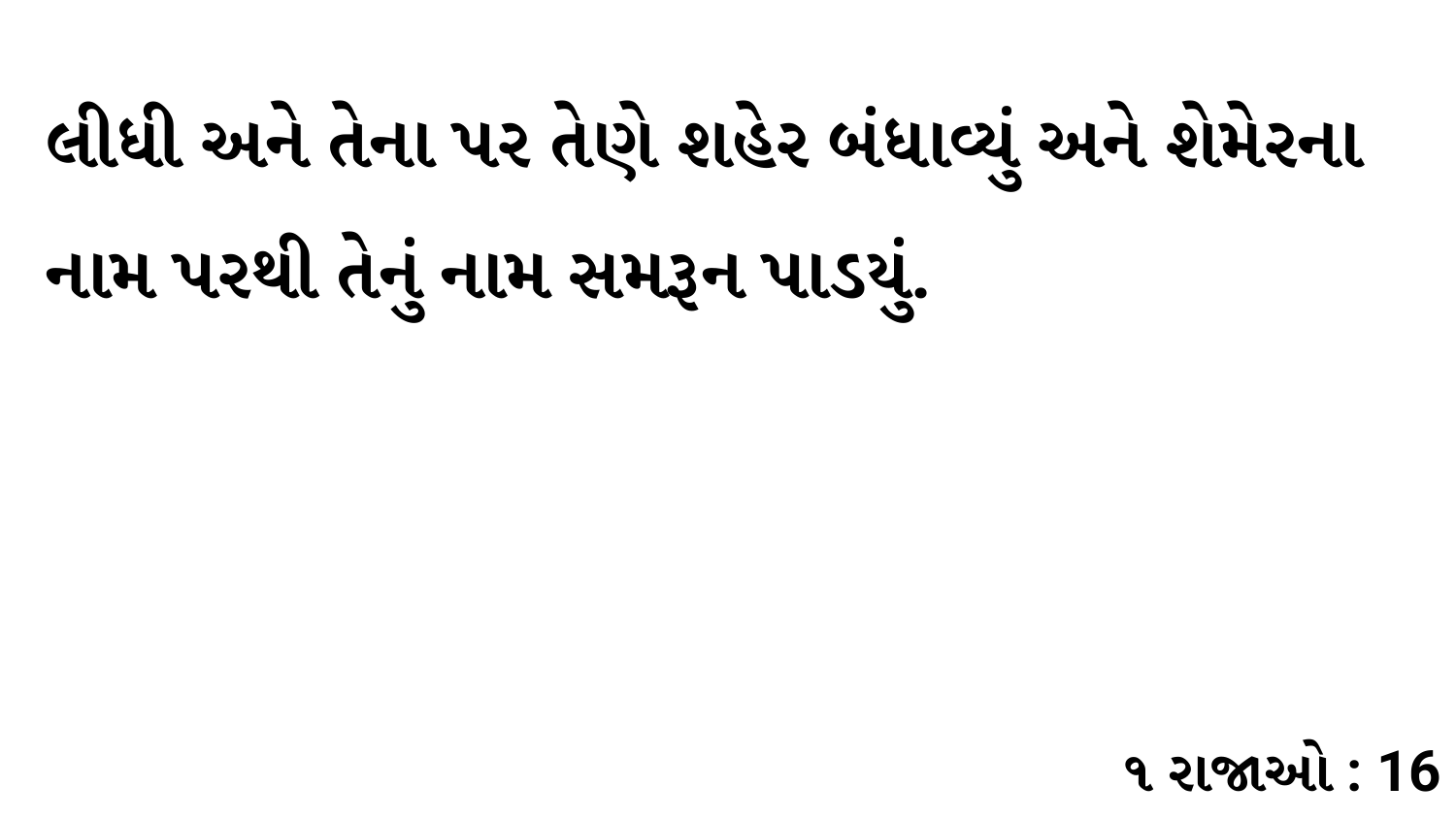

લીધી અને તેના પર તેણે શહેર બંધાવ્યું અને શેમેરના નામ પરથી તેનું નામ સમરૂન પાડયું.
૧ રાજાઓ : 16